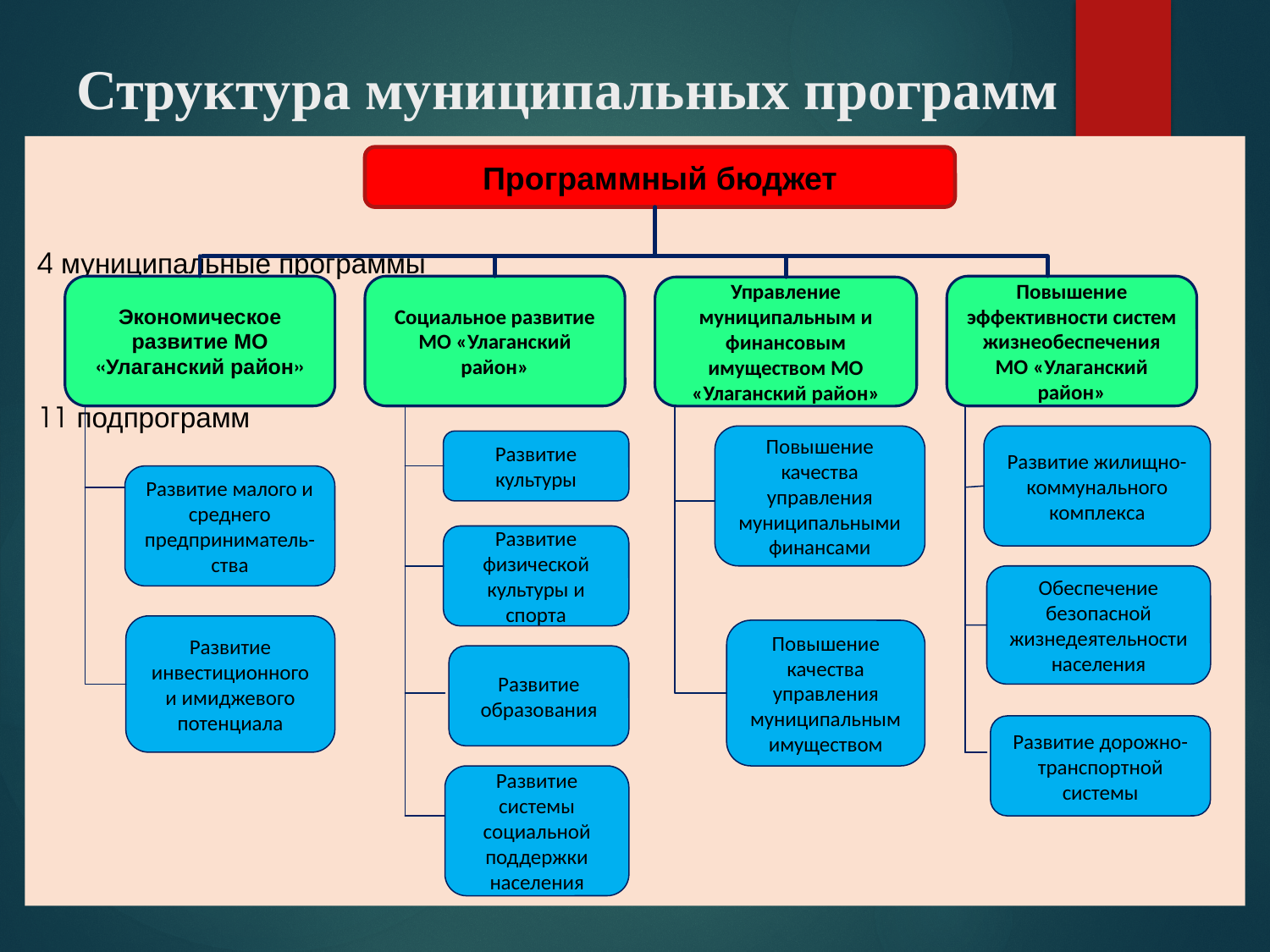

# Структура муниципальных программ

4 муниципальные программы

11 подпрограмм

Программный бюджет
Экономическое развитие МО «Улаганский район»
Социальное развитие МО «Улаганский район»
Повышение эффективности систем жизнеобеспечения МО «Улаганский район»
Управление муниципальным и финансовым имуществом МО «Улаганский район»
Повышение качества управления муниципальными финансами
Развитие жилищно-коммунального комплекса
Развитие культуры
Развитие малого и среднего предприниматель-ства
Развитие физической культуры и спорта
Обеспечение безопасной жизнедеятельности населения
Развитие инвестиционного и имиджевого потенциала
Повышение качества управления муниципальным имуществом
Развитие образования
Развитие дорожно-транспортной системы
Развитие системы социальной поддержки населения